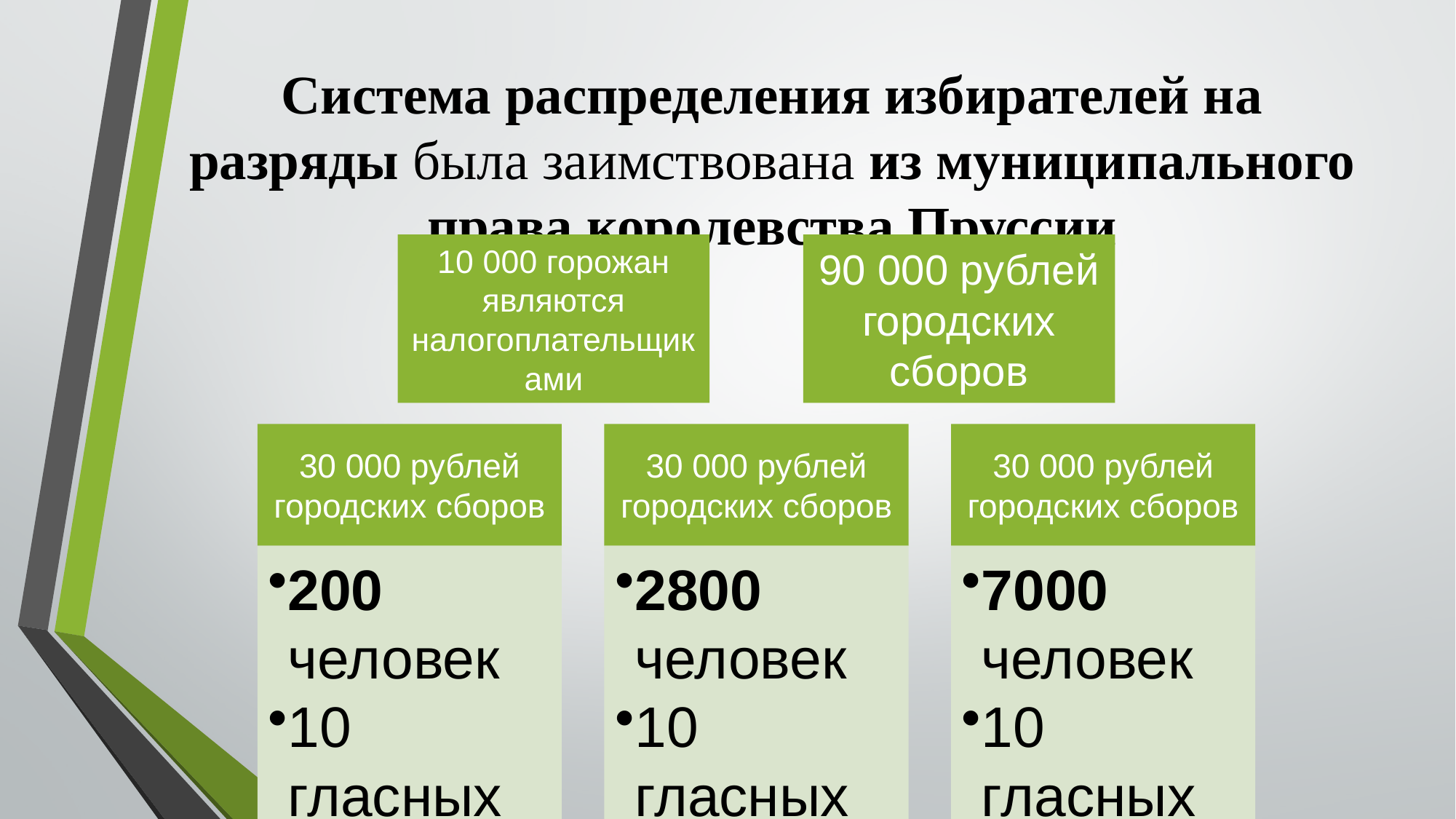

# Система распределения избирателей на разряды была заимствована из муниципального права королевства Пруссии
10 000 горожан являются налогоплательщиками
90 000 рублей городских сборов
30 000 рублей городских сборов
200 человек
10 гласных
30 000 рублей городских сборов
2800 человек
10 гласных
30 000 рублей городских сборов
7000 человек
10 гласных